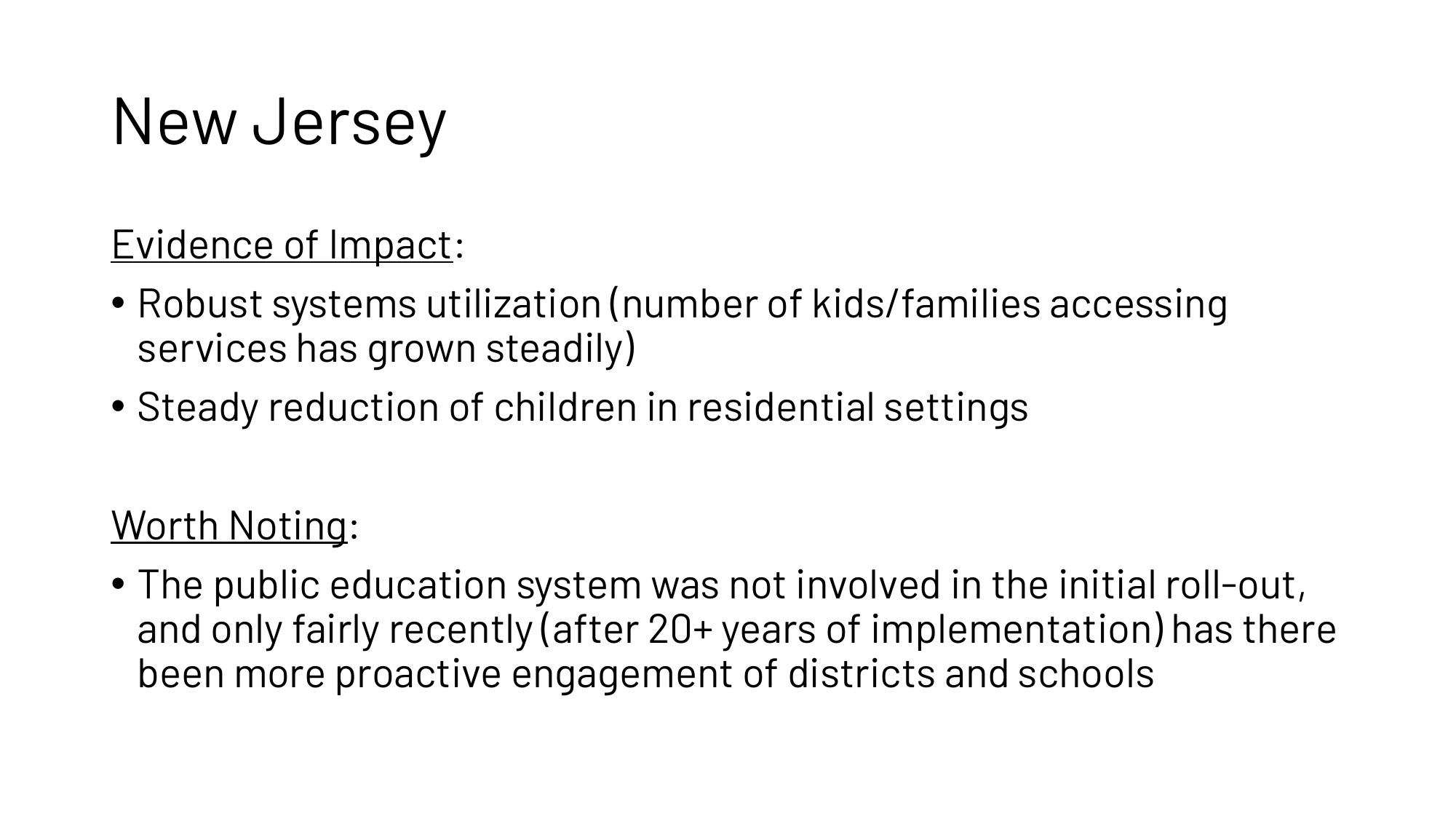

# New Jersey
Evidence of Impact:
Robust systems utilization (number of kids/families accessing services has grown steadily)
Steady reduction of children in residential settings

Worth Noting:
The public education system was not involved in the initial roll-out, and only fairly recently (after 20+ years of implementation) has there been more proactive engagement of districts and schools